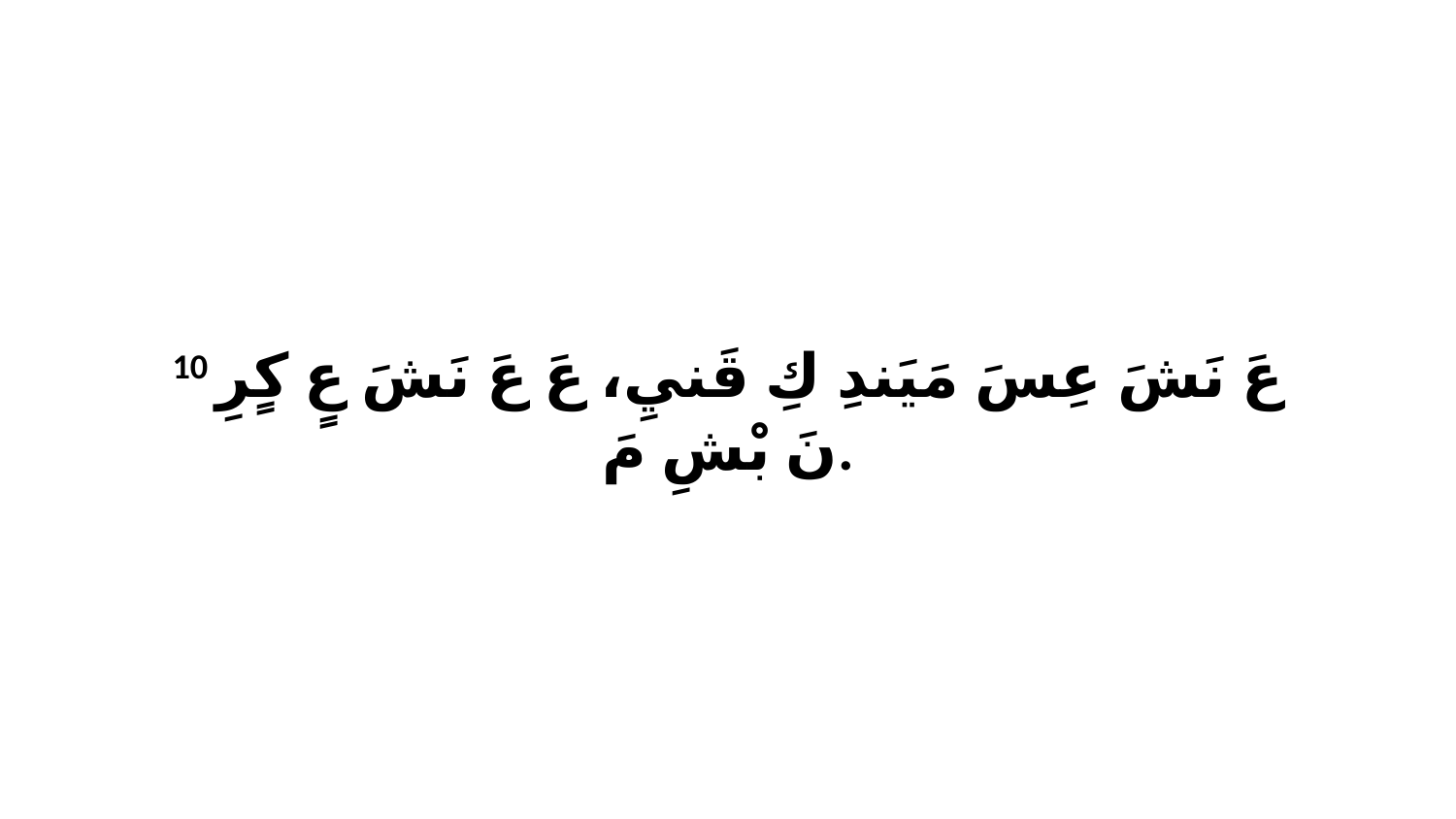

10 عَ نَشَ عِسَ مَيَندِ كِ قَنيِ، عَ عَ نَشَ عٍ كٍرِ نَ بْشِ مَ.